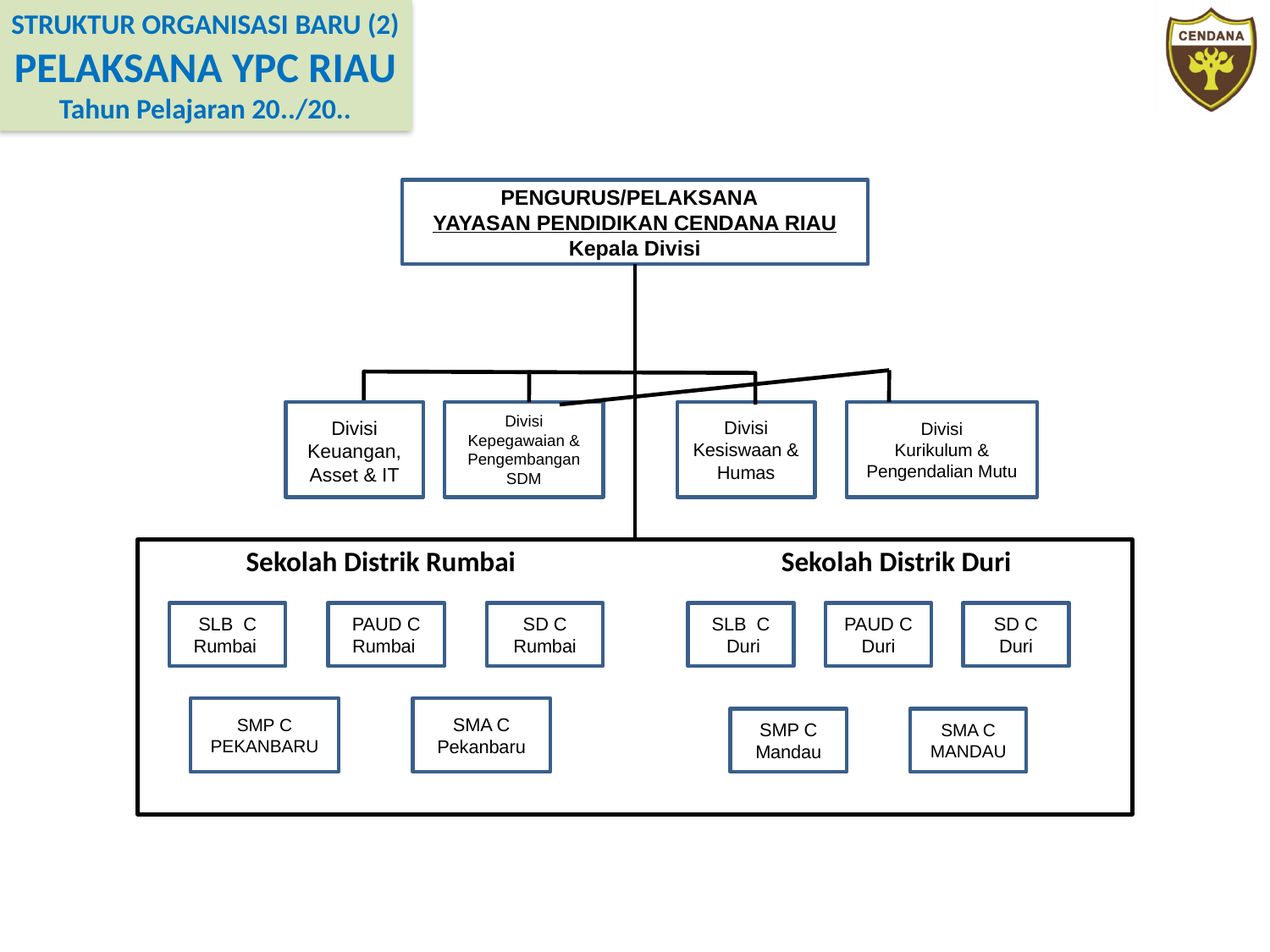

STRUKTUR ORGANISASI BARU (2)
PELAKSANA YPC RIAU
Tahun Pelajaran 20../20..

PENGURUS/PELAKSANA
YAYASAN PENDIDIKAN CENDANA RIAU
Kepala Divisi

Divisi
Keuangan, Asset & IT

Divisi
Kepegawaian & Pengembangan SDM

Divisi
Kesiswaan & Humas

Divisi
Kurikulum & Pengendalian Mutu

Sekolah Distrik Rumbai
Sekolah Distrik Duri

SLB  C
Rumbai

PAUD C
Rumbai

SD C
Rumbai

SLB  C
 Duri

PAUD C Duri

SD C Duri

SMP C
PEKANBARU

SMA C
Pekanbaru

SMP C Mandau

SMA C MANDAU